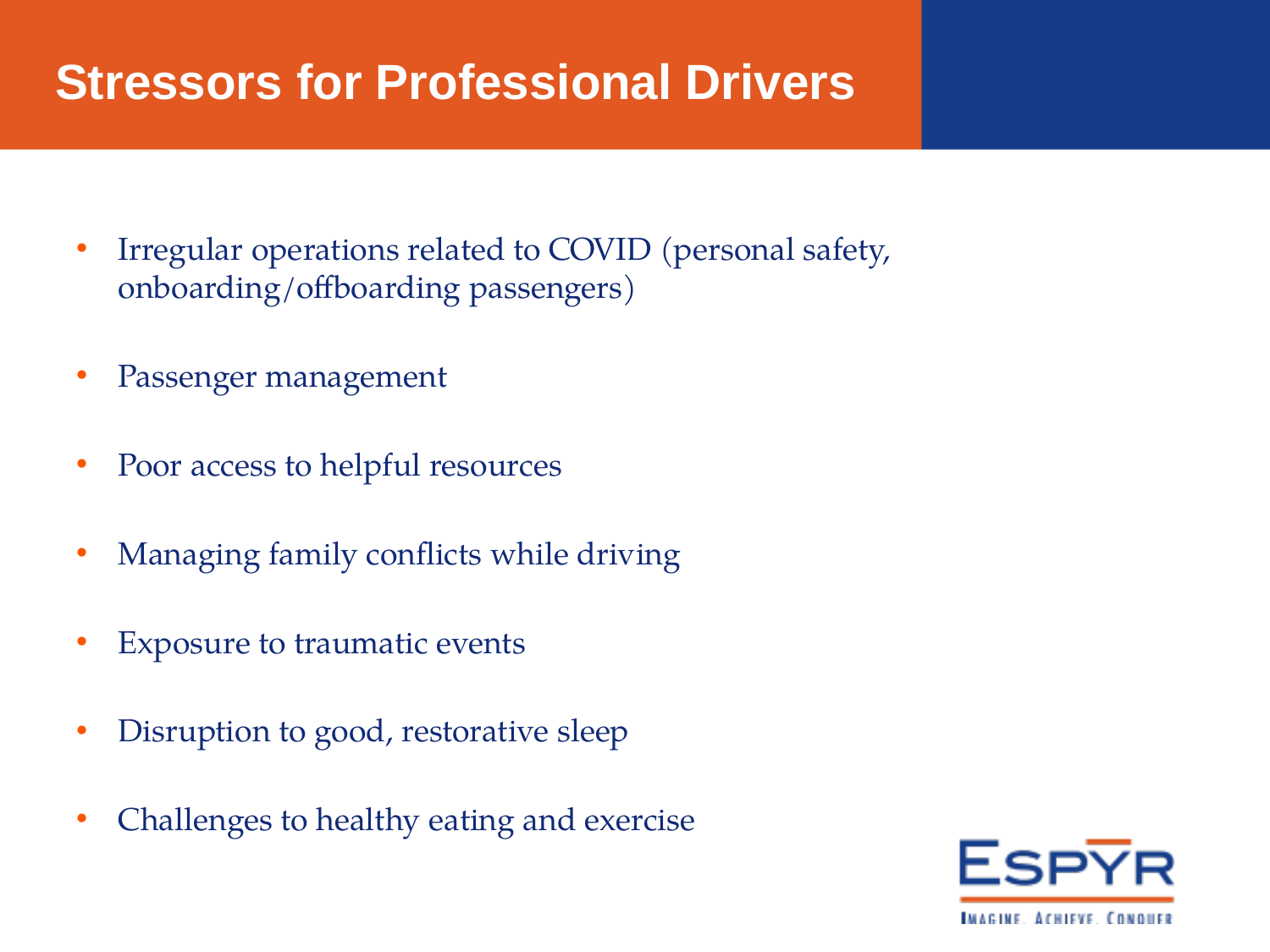

# Stressors for Professional Drivers
Irregular operations related to COVID (personal safety, onboarding/offboarding passengers)

Passenger management

Poor access to helpful resources

Managing family conflicts while driving

Exposure to traumatic events

Disruption to good, restorative sleep

Challenges to healthy eating and exercise